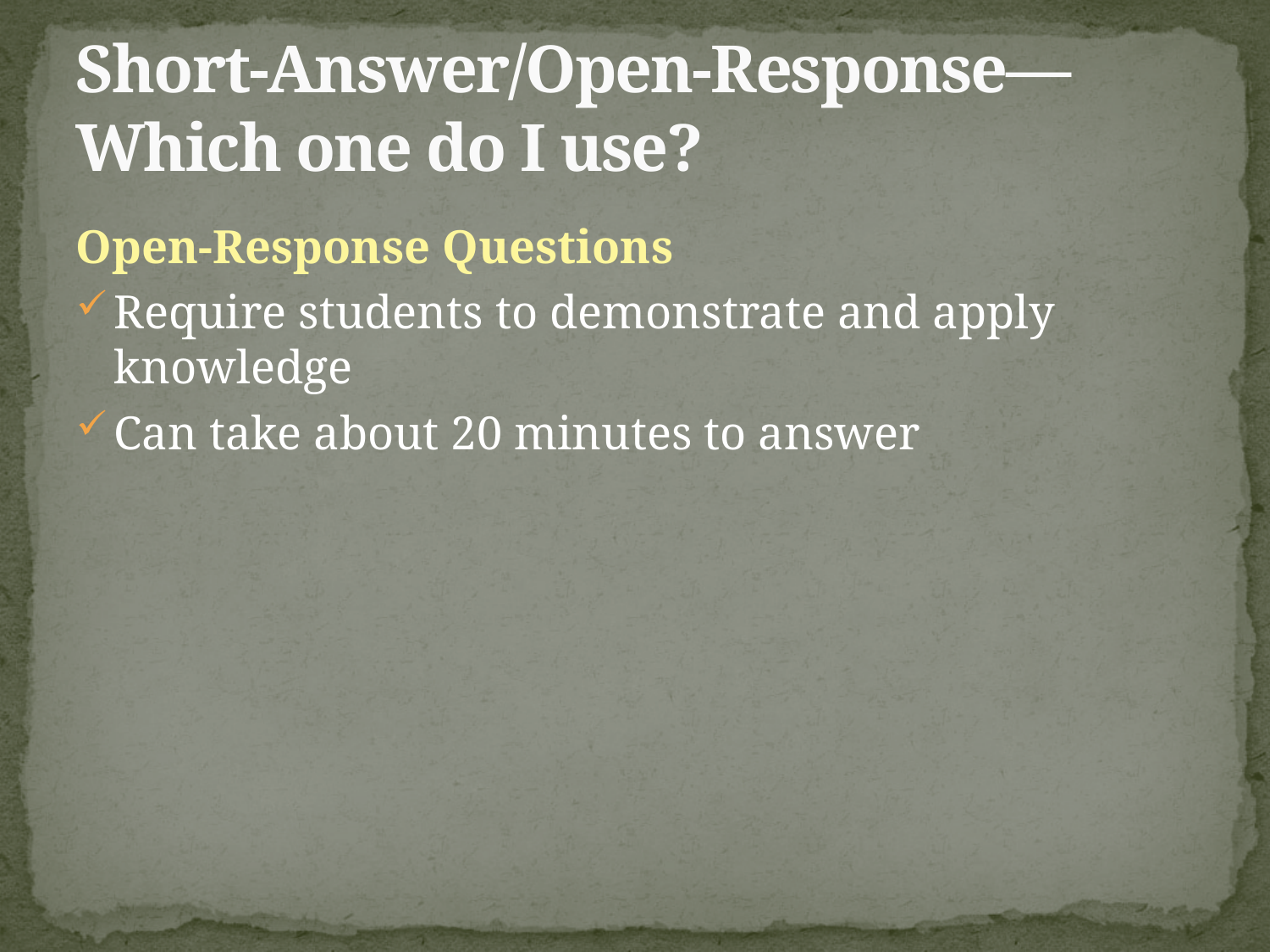

# Short-Answer/Open-Response—Which one do I use?
Open-Response Questions
Require students to demonstrate and apply knowledge
Can take about 20 minutes to answer